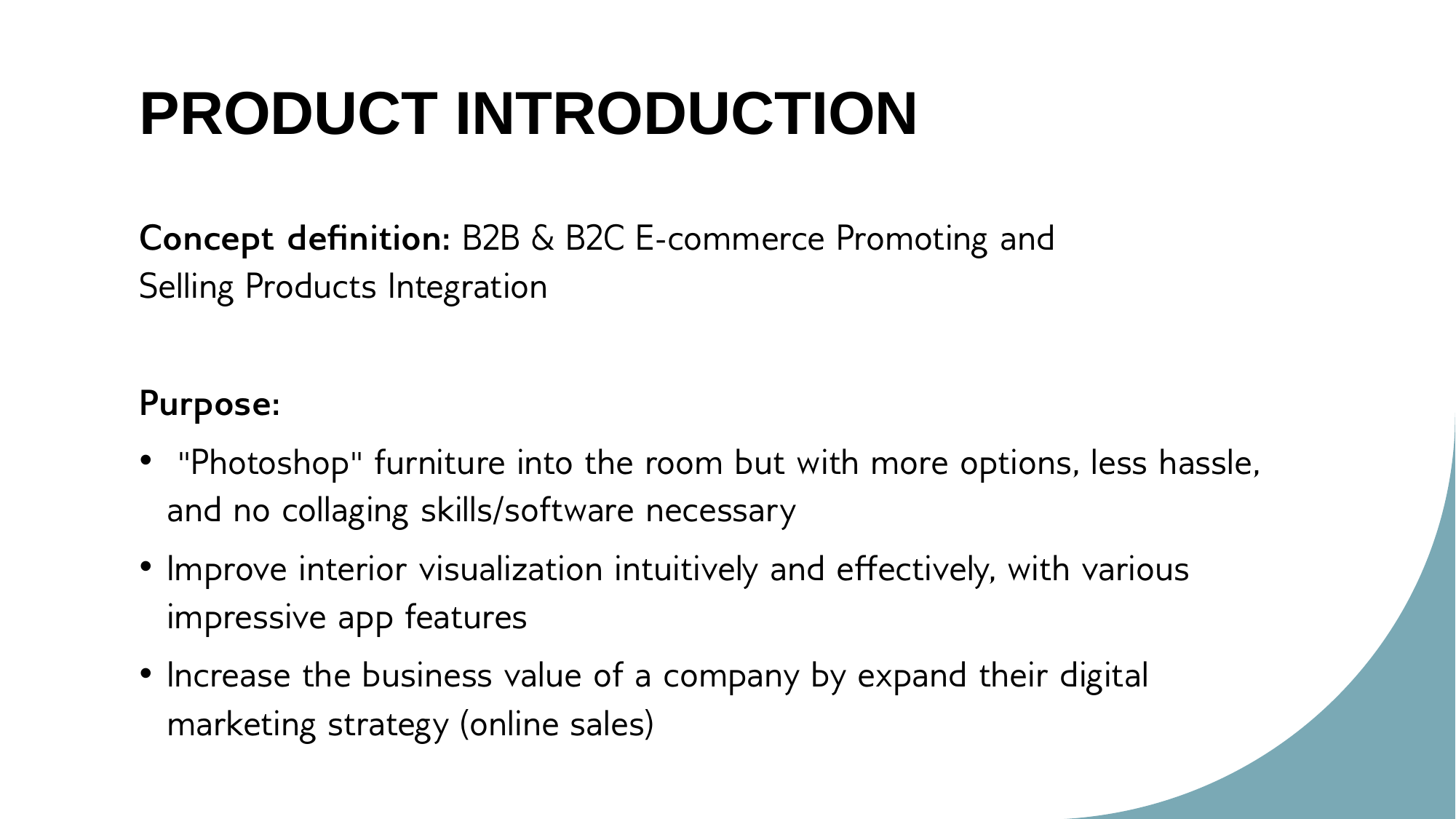

# PRODUCT INTRODUCTION
Concept definition: B2B & B2C E-commerce Promoting and Selling Products Integration

Purpose:
 "Photoshop" furniture into the room but with more options, less hassle, and no collaging skills/software necessary
Improve interior visualization intuitively and effectively, with various impressive app features
Increase the business value of a company by expand their digital marketing strategy (online sales)